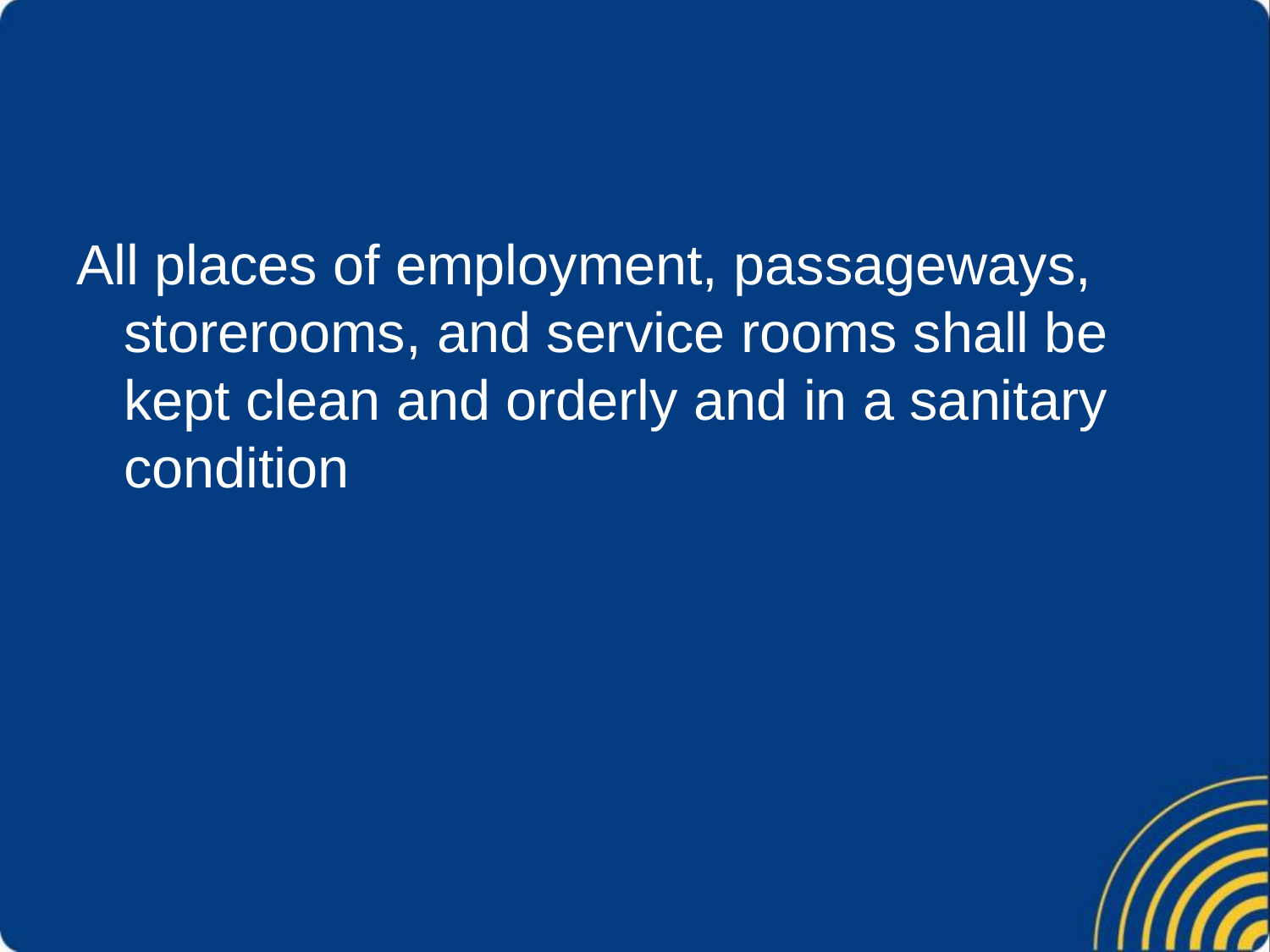

All places of employment, passageways, storerooms, and service rooms shall be kept clean and orderly and in a sanitary condition